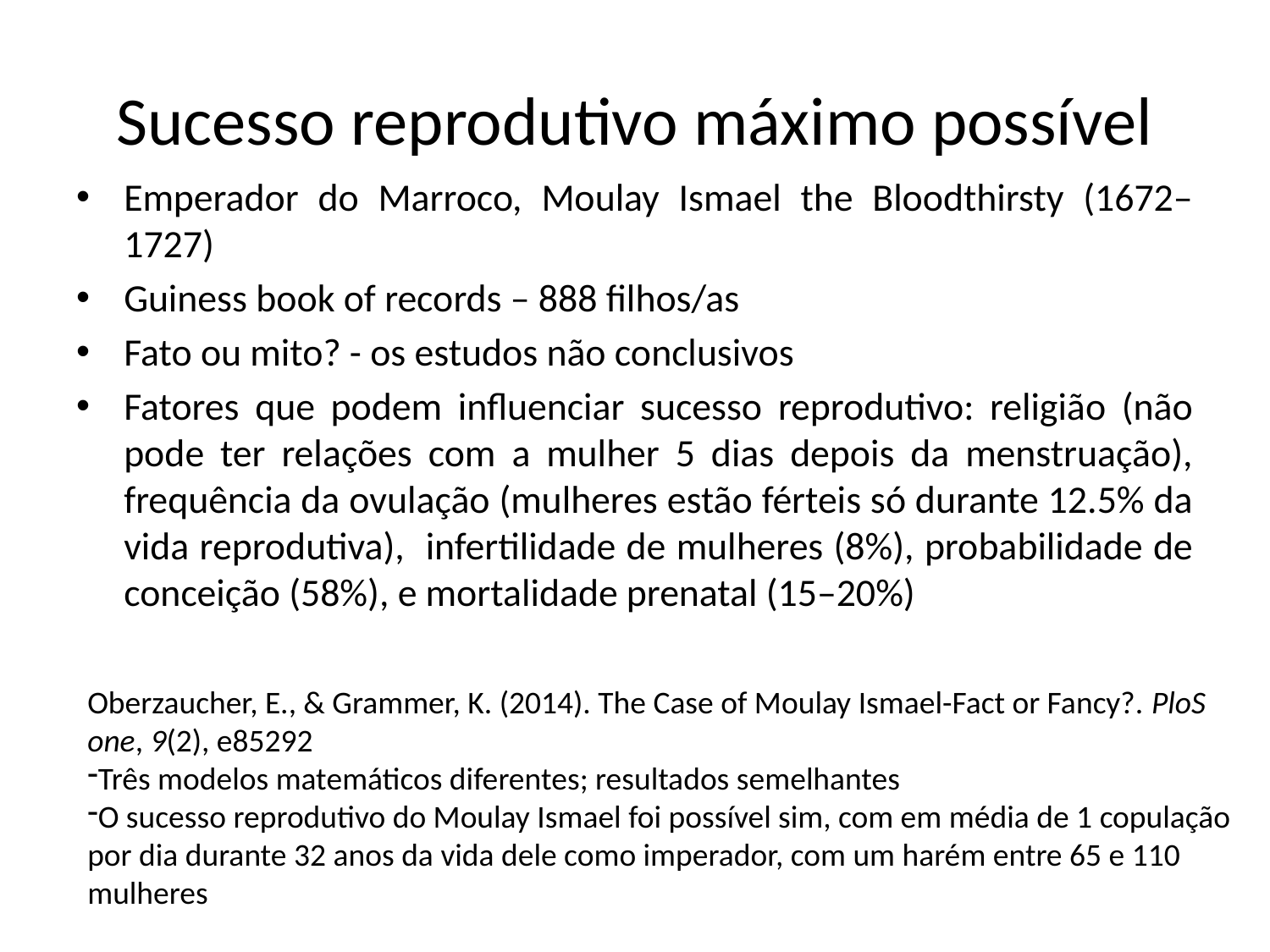

# Sucesso reprodutivo máximo possível
Emperador do Marroco, Moulay Ismael the Bloodthirsty (1672–1727)
Guiness book of records – 888 filhos/as
Fato ou mito? - os estudos não conclusivos
Fatores que podem influenciar sucesso reprodutivo: religião (não pode ter relações com a mulher 5 dias depois da menstruação), frequência da ovulação (mulheres estão férteis só durante 12.5% da vida reprodutiva),  infertilidade de mulheres (8%), probabilidade de conceição (58%), e mortalidade prenatal (15–20%)

Oberzaucher, E., & Grammer, K. (2014). The Case of Moulay Ismael-Fact or Fancy?. PloS one, 9(2), e85292
Três modelos matemáticos diferentes; resultados semelhantes
O sucesso reprodutivo do Moulay Ismael foi possível sim, com em média de 1 copulação por dia durante 32 anos da vida dele como imperador, com um harém entre 65 e 110 mulheres